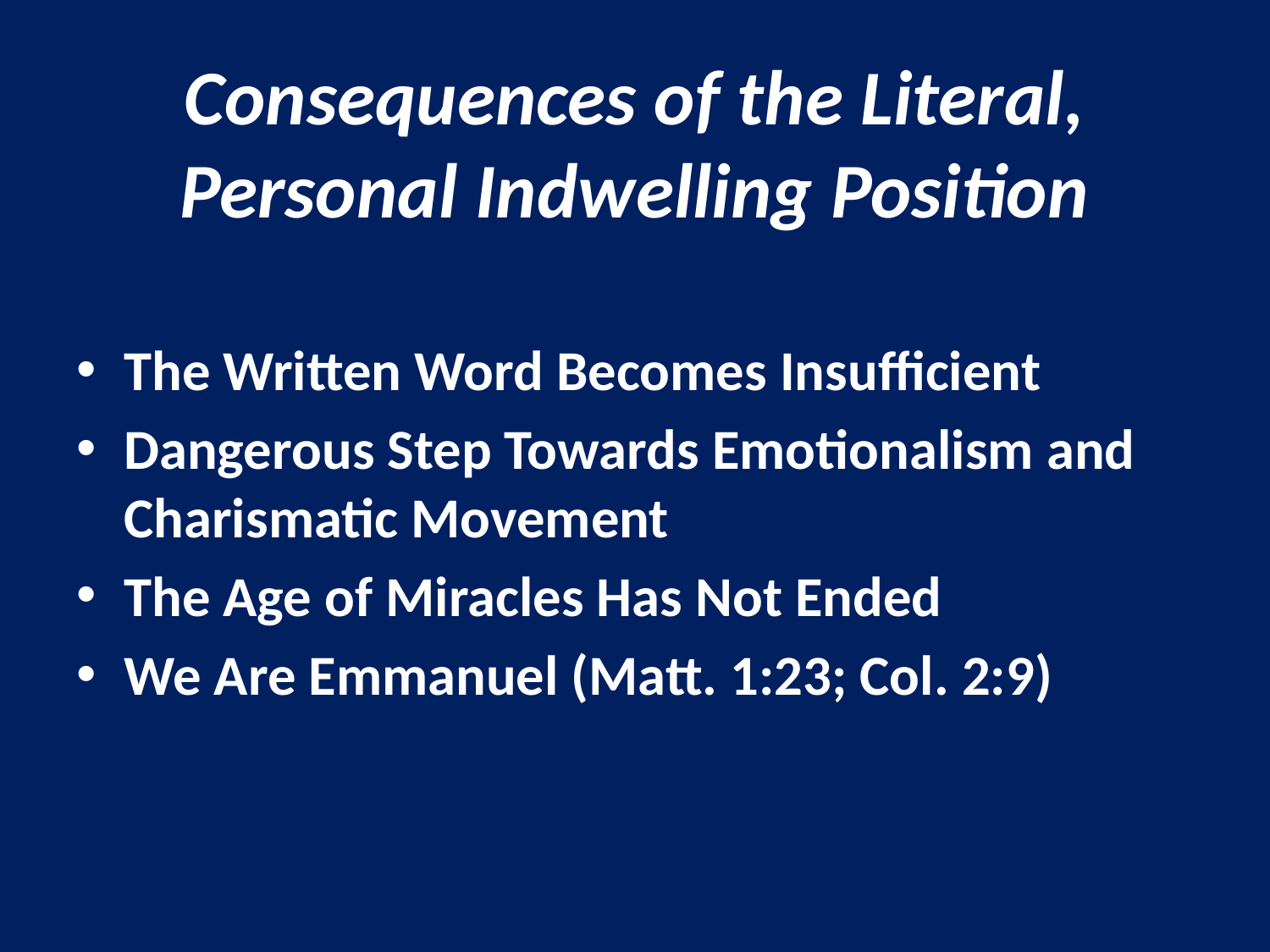

# Consequences of the Literal, Personal Indwelling Position
The Written Word Becomes Insufficient
Dangerous Step Towards Emotionalism and Charismatic Movement
The Age of Miracles Has Not Ended
We Are Emmanuel (Matt. 1:23; Col. 2:9)